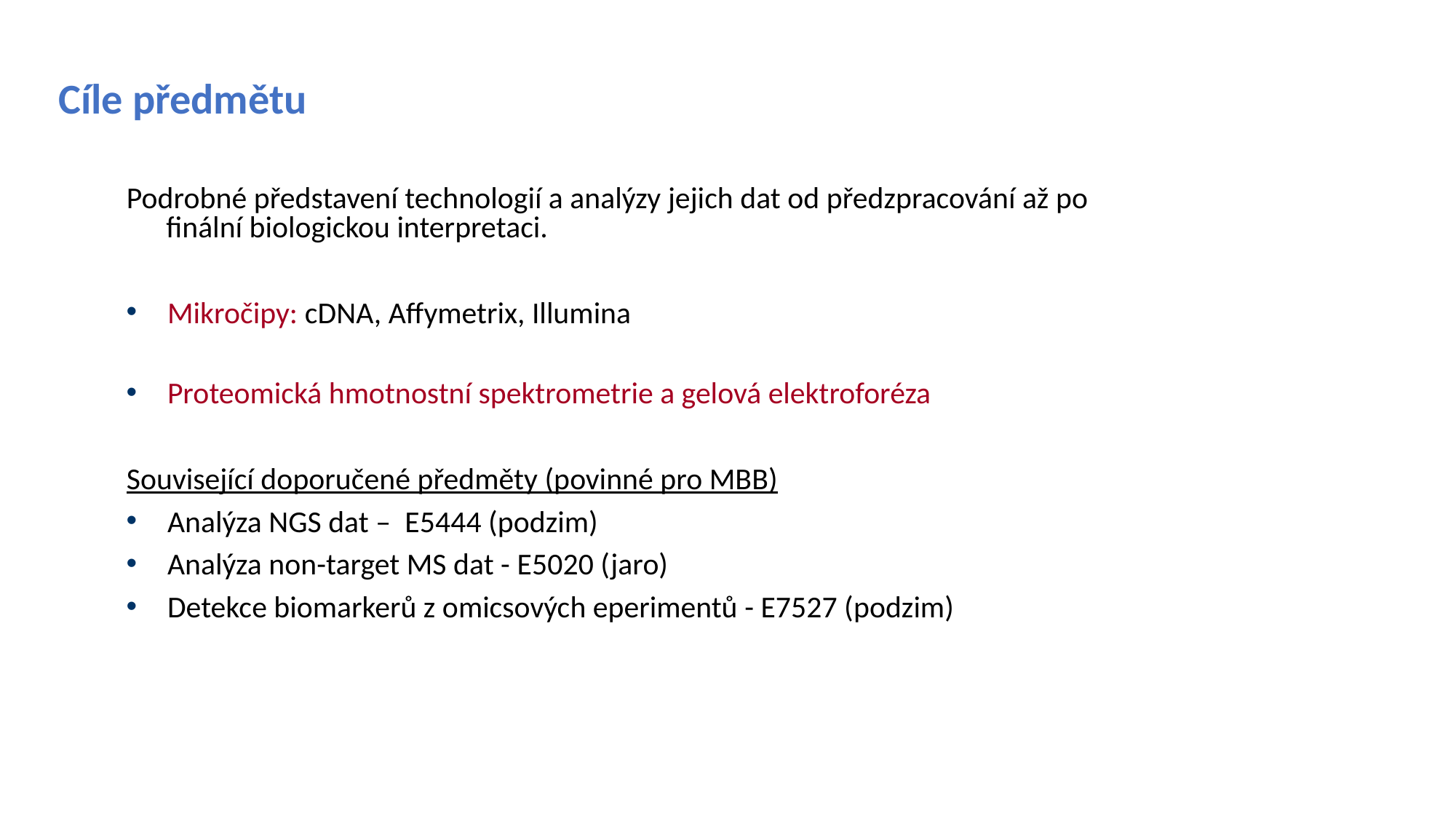

Cíle předmětu
Podrobné představení technologií a analýzy jejich dat od předzpracování až po finální biologickou interpretaci.

Mikročipy: cDNA, Affymetrix, Illumina

Proteomická hmotnostní spektrometrie a gelová elektroforéza

Související doporučené předměty (povinné pro MBB)
Analýza NGS dat –  E5444 (podzim)
Analýza non-target MS dat - E5020 (jaro)
Detekce biomarkerů z omicsových eperimentů - E7527 (podzim)